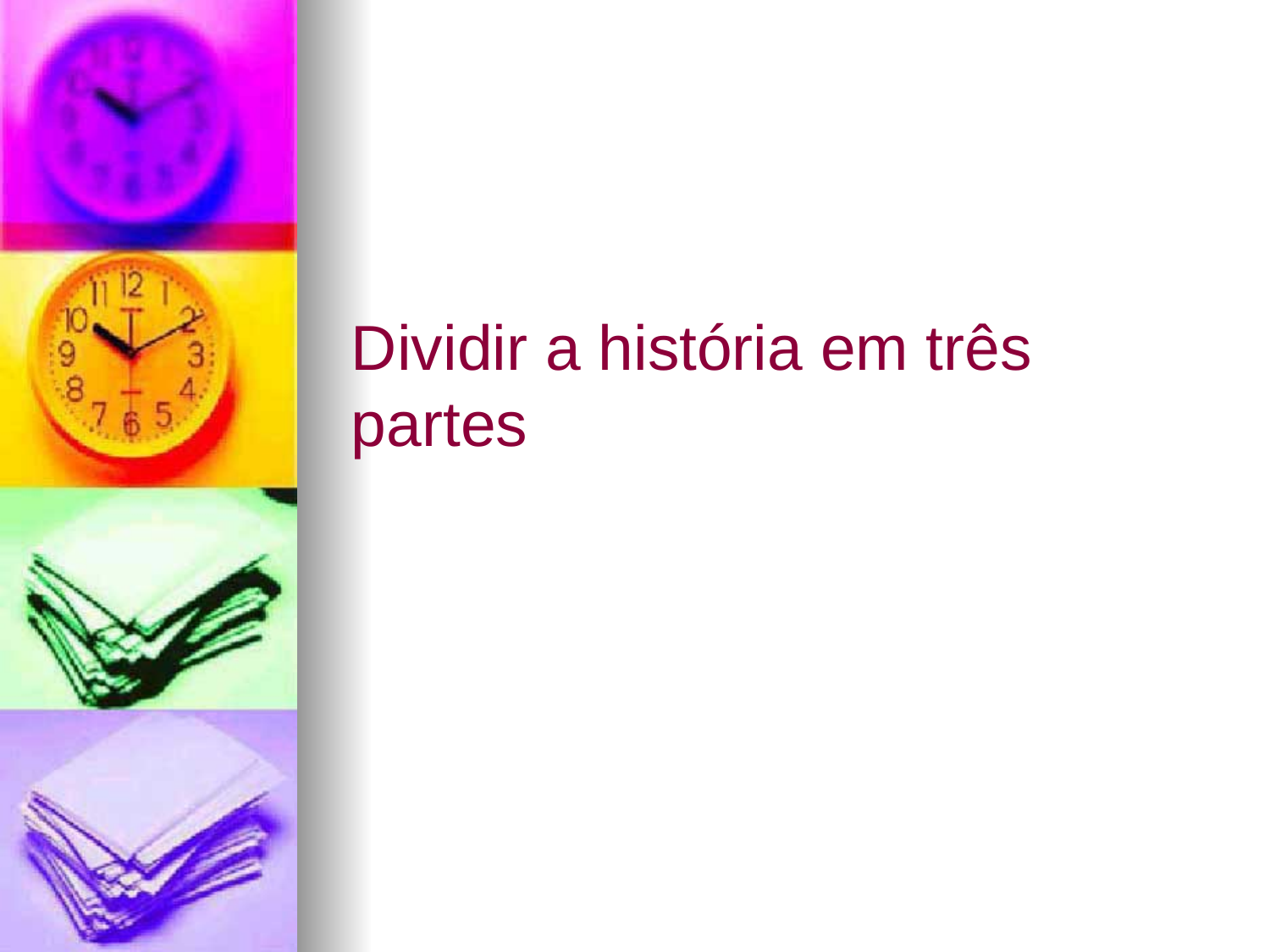

# Dividir a história em três partes